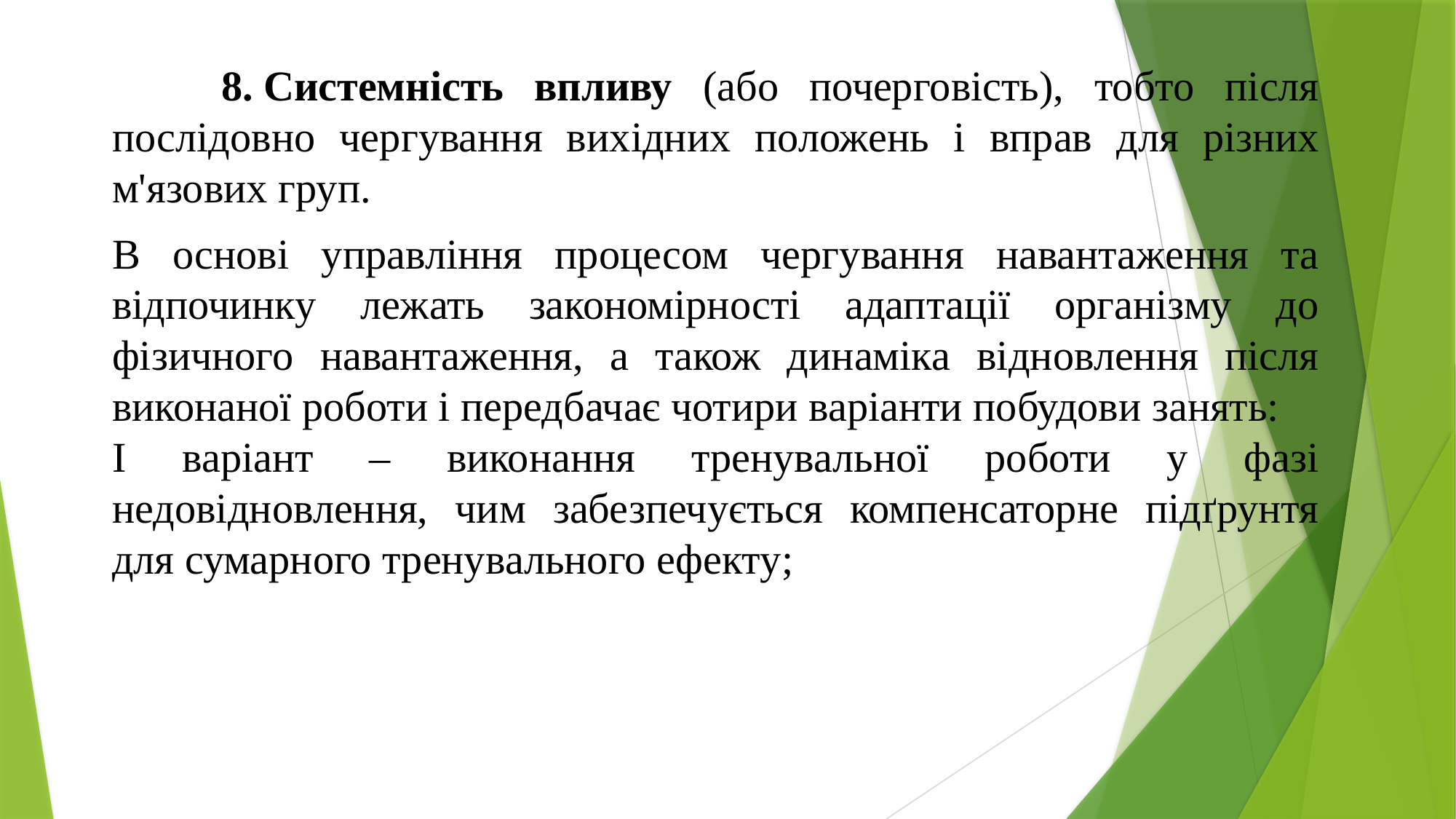

8. Системність впливу (або почерговість), тобто після послідовно чергування вихідних положень і вправ для різних м'язових груп.
В основі управління процесом чергування навантаження та відпочинку лежать закономірності адаптації організму до фізичного навантаження, а також динаміка відновлення після виконаної роботи і передбачає чотири варіанти побудови занять:
І варіант – виконання тренувальної роботи у фазі недовідновлення, чим забезпечується компенсаторне підґрунтя для сумарного тренувального ефекту;